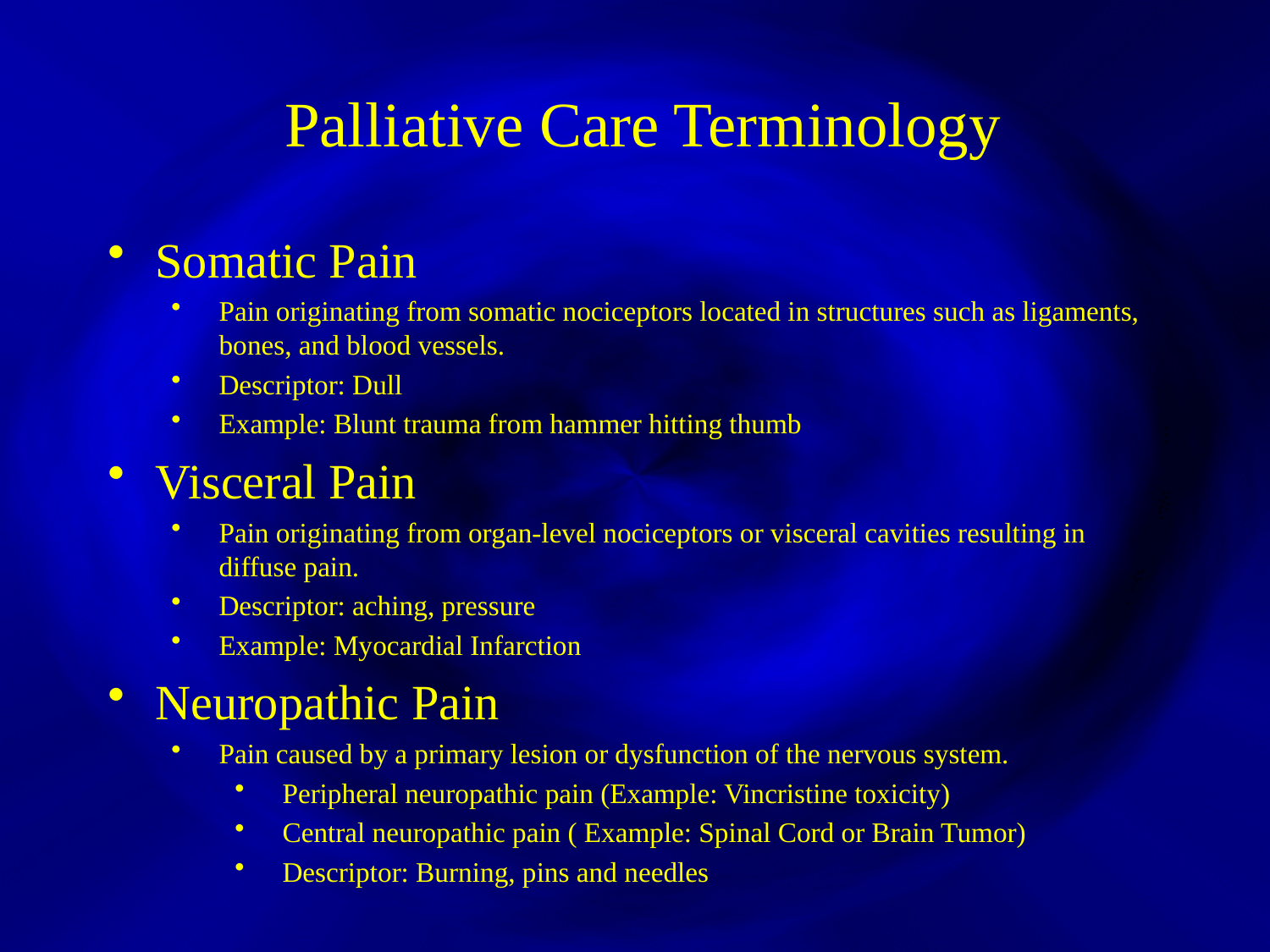

Palliative Care Terminology
Somatic Pain
Pain originating from somatic nociceptors located in structures such as ligaments, bones, and blood vessels.
Descriptor: Dull
Example: Blunt trauma from hammer hitting thumb
Visceral Pain
Pain originating from organ-level nociceptors or visceral cavities resulting in diffuse pain.
Descriptor: aching, pressure
Example: Myocardial Infarction
Neuropathic Pain
Pain caused by a primary lesion or dysfunction of the nervous system.
Peripheral neuropathic pain (Example: Vincristine toxicity)
Central neuropathic pain ( Example: Spinal Cord or Brain Tumor)
Descriptor: Burning, pins and needles